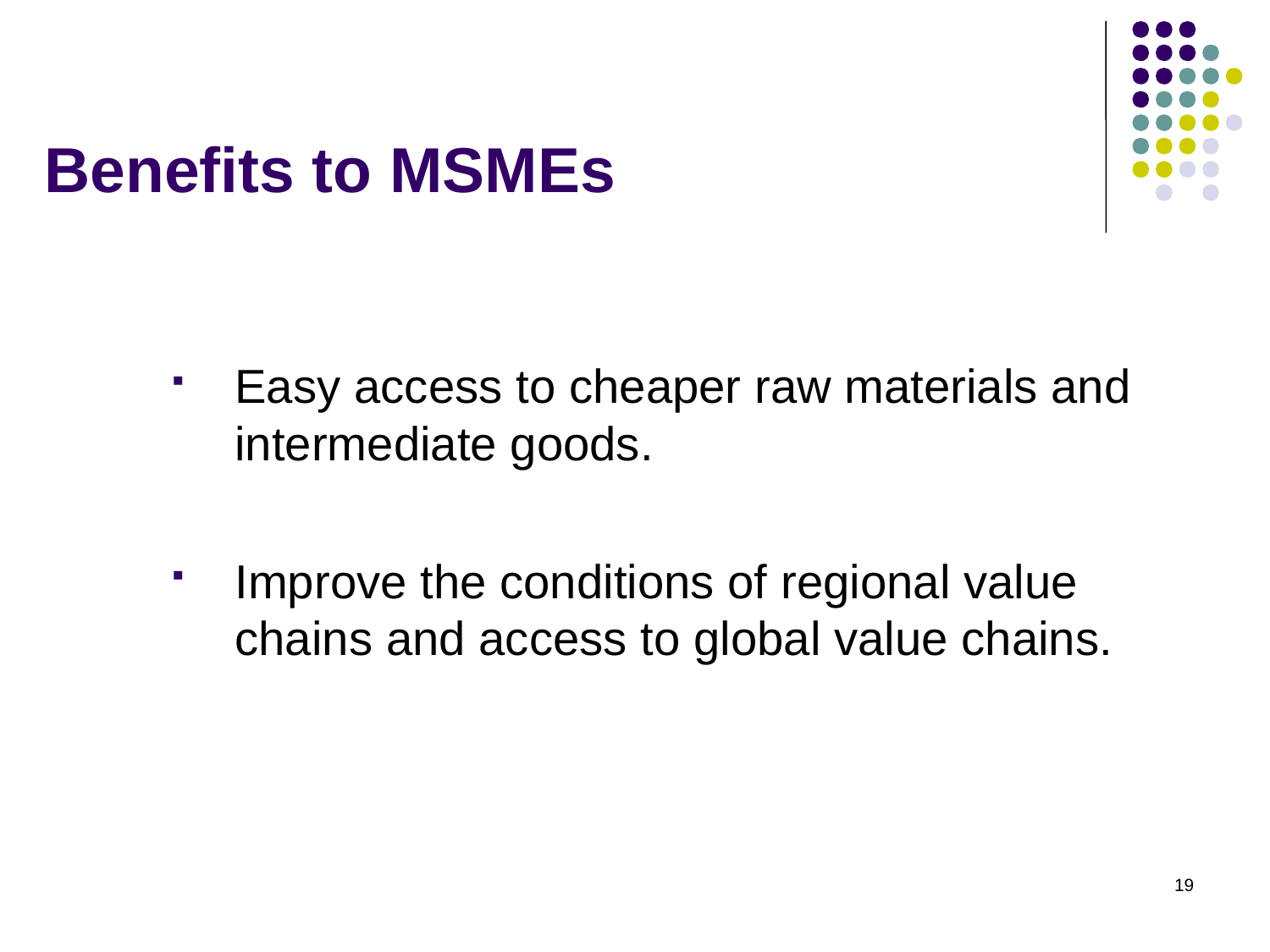

# Benefits to MSMEs

Easy access to cheaper raw materials and intermediate goods.

Improve the conditions of regional value chains and access to global value chains.
19